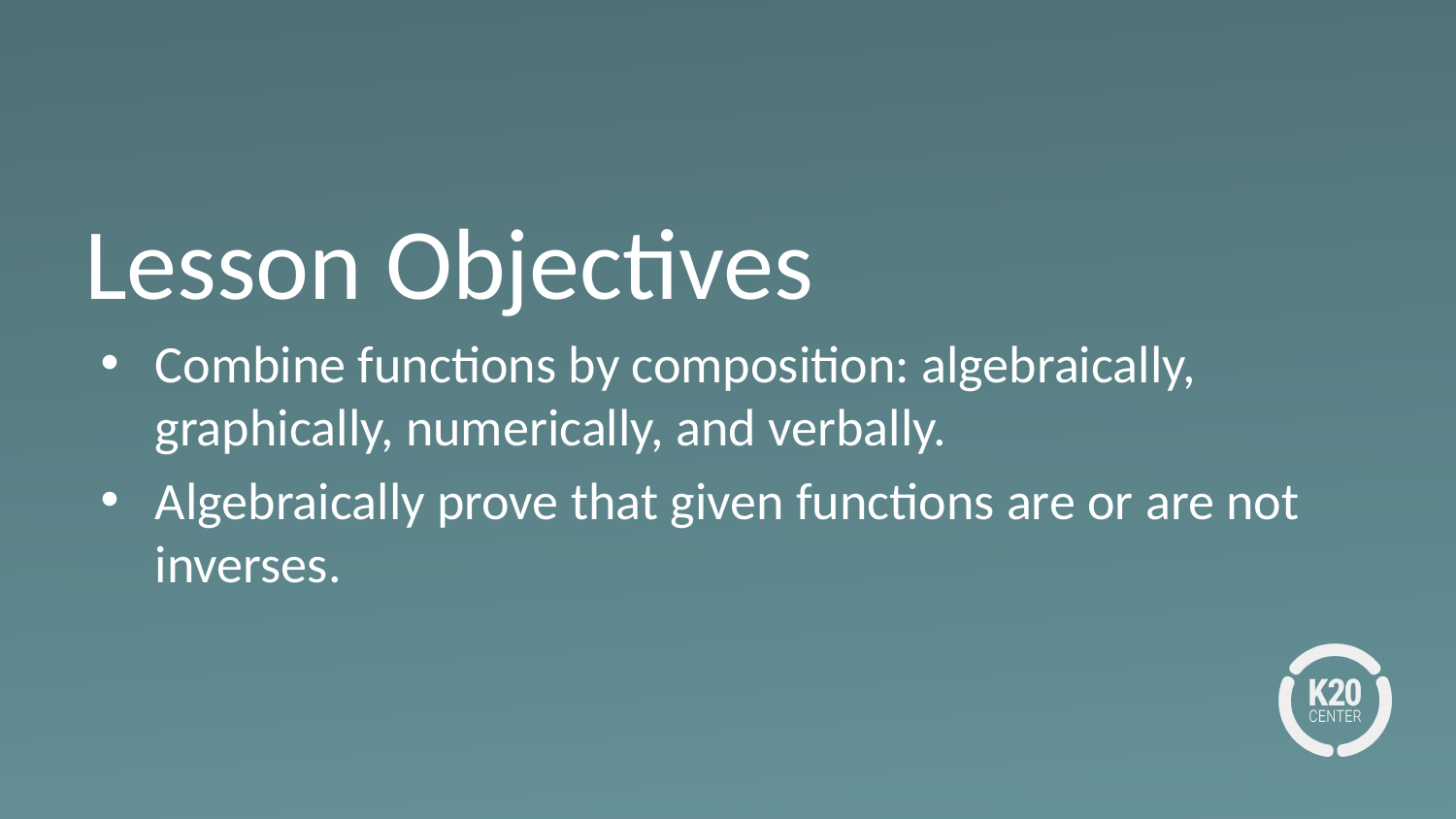

# Lesson Objectives
Combine functions by composition: algebraically, graphically, numerically, and verbally.
Algebraically prove that given functions are or are not inverses.